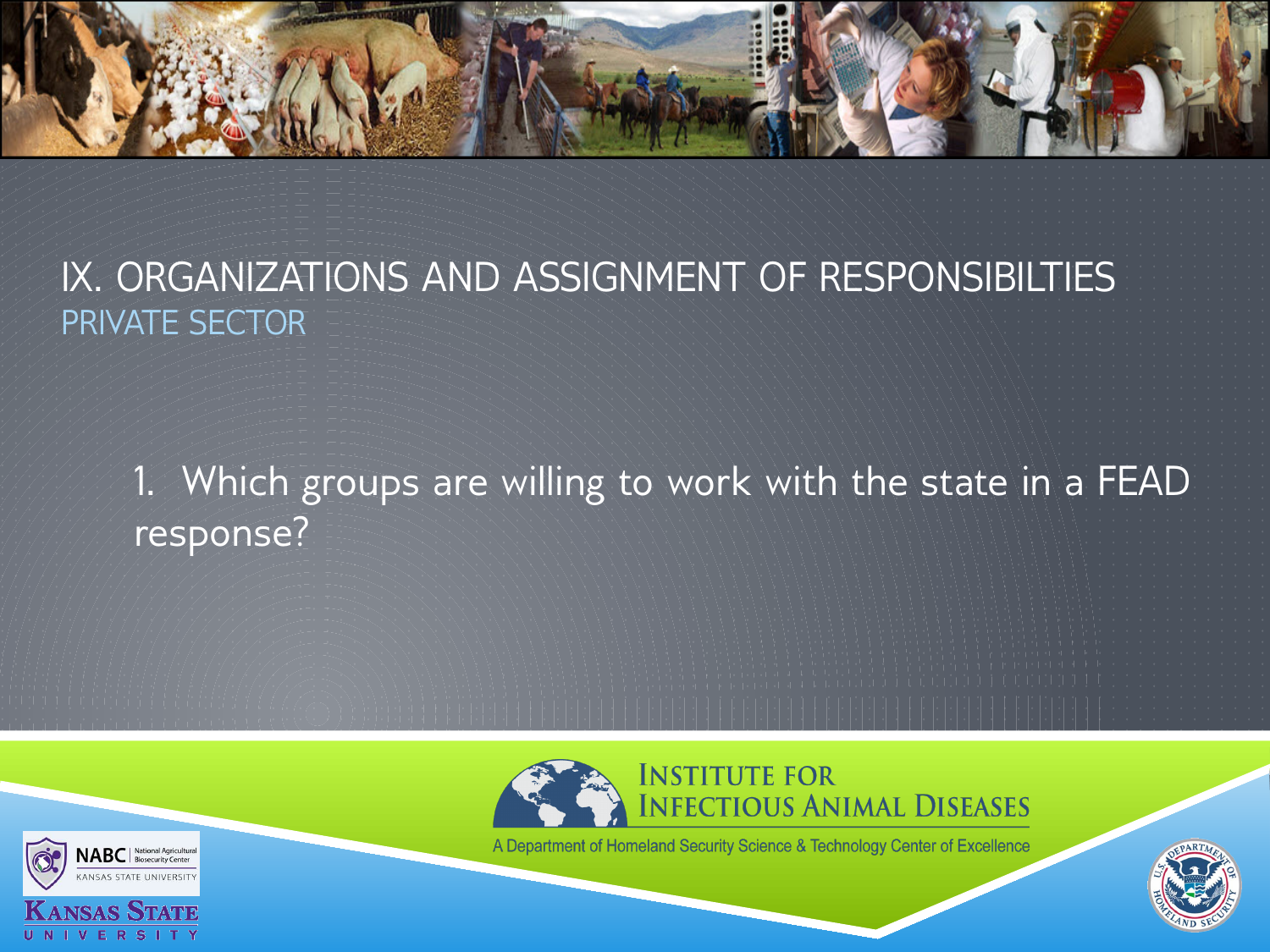

# IX. ORGANIZATIONS AND ASSIGNMENT OF RESPONSIBILTIES Private sector
1.  Which groups are willing to work with the state in a FEAD response?